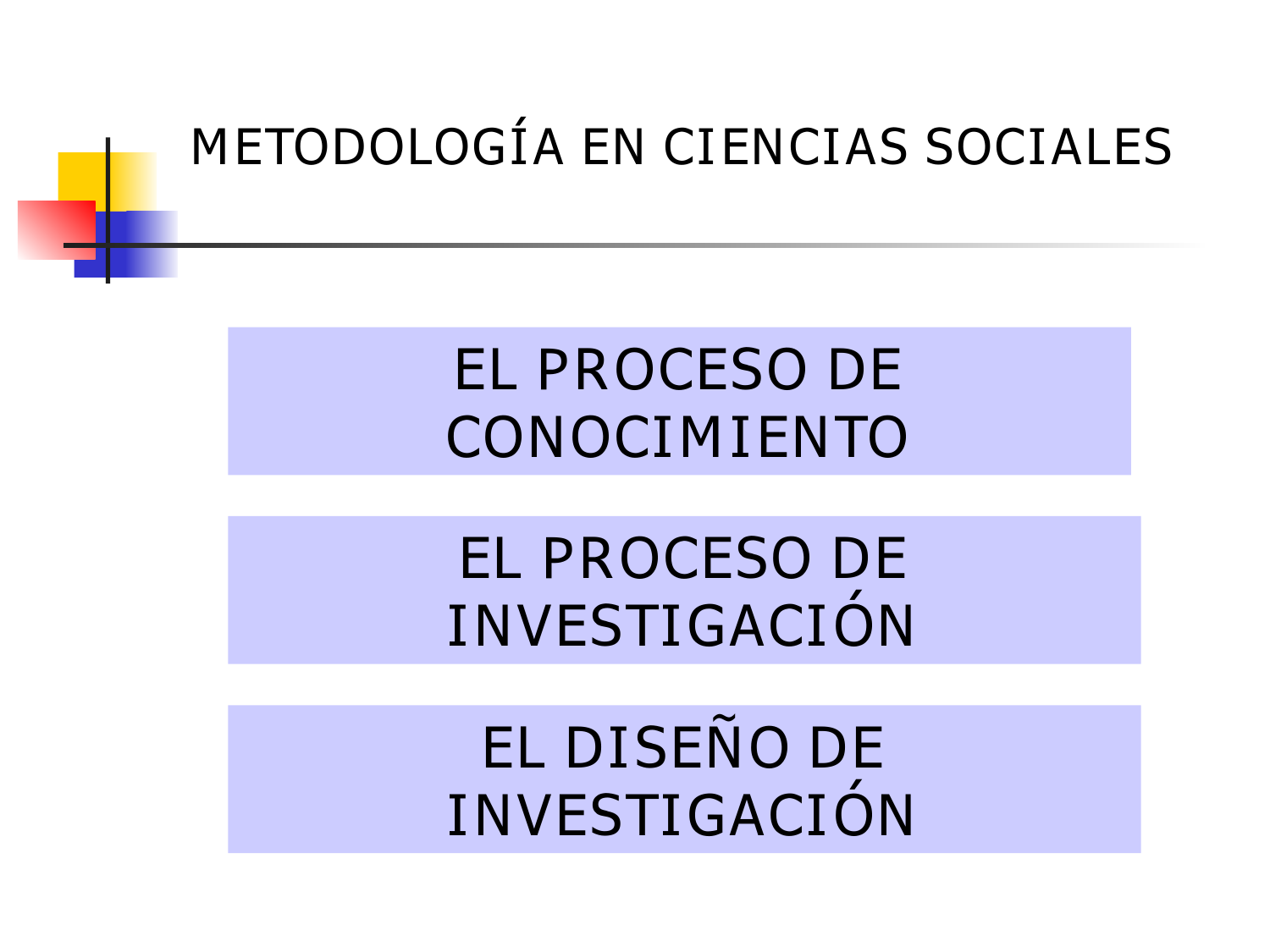

METODOLOGÍA EN CIENCIAS SOCIALES
EL PROCESO DE CONOCIMIENTO
EL PROCESO DE INVESTIGACIÓN
EL DISEÑO DE INVESTIGACIÓN